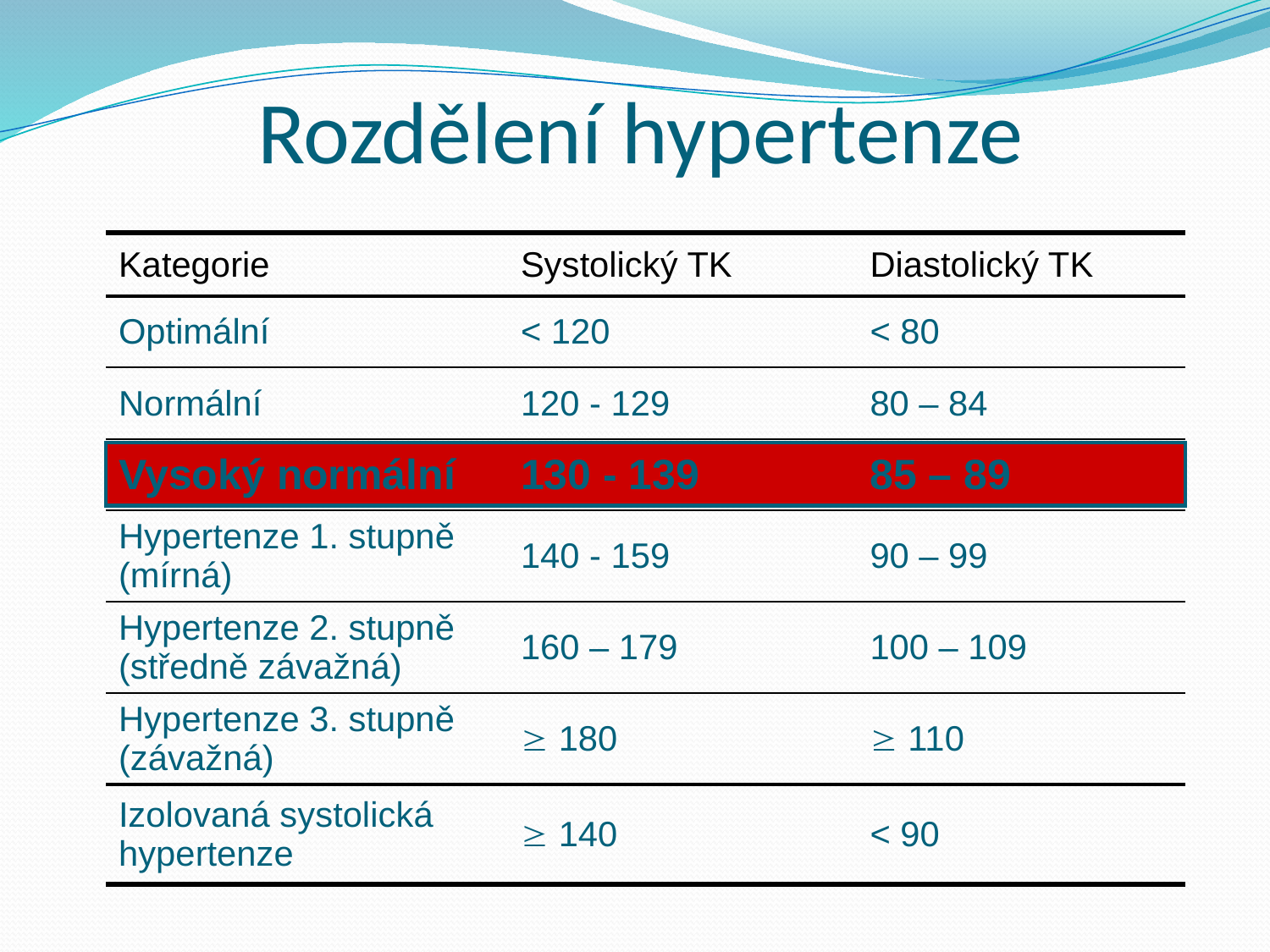

# Rozdělení hypertenze
| Kategorie | Systolický TK | Diastolický TK |
| --- | --- | --- |
| Optimální | < 120 | < 80 |
| Normální | 120 - 129 | 80 – 84 |
| Vysoký normální | 130 - 139 | 85 – 89 |
| Hypertenze 1. stupně (mírná) | 140 - 159 | 90 – 99 |
| Hypertenze 2. stupně (středně závažná) | 160 – 179 | 100 – 109 |
| Hypertenze 3. stupně (závažná) | ≥ 180 | ≥ 110 |
| Izolovaná systolická hypertenze | ≥ 140 | < 90 |